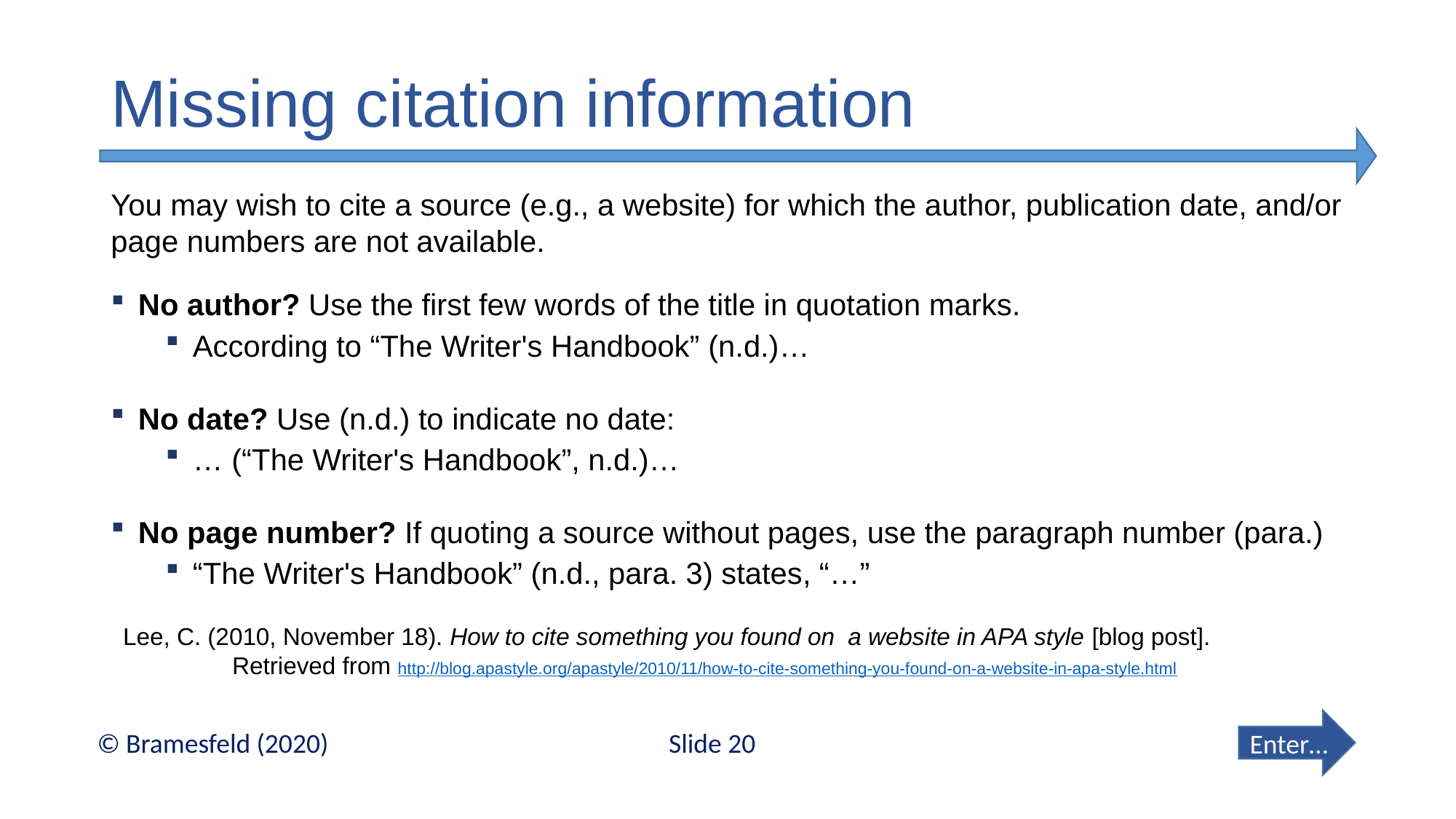

# Missing citation information
You may wish to cite a source (e.g., a website) for which the author, publication date, and/or page numbers are not available.
No author? Use the first few words of the title in quotation marks.
According to “The Writer's Handbook” (n.d.)…
No date? Use (n.d.) to indicate no date:
… (“The Writer's Handbook”, n.d.)…
No page number? If quoting a source without pages, use the paragraph number (para.)
“The Writer's Handbook” (n.d., para. 3) states, “…”
Lee, C. (2010, November 18). How to cite something you found on  a website in APA style [blog post].
	Retrieved from http://blog.apastyle.org/apastyle/2010/11/how-to-cite-something-you-found-on-a-website-in-apa-style.html